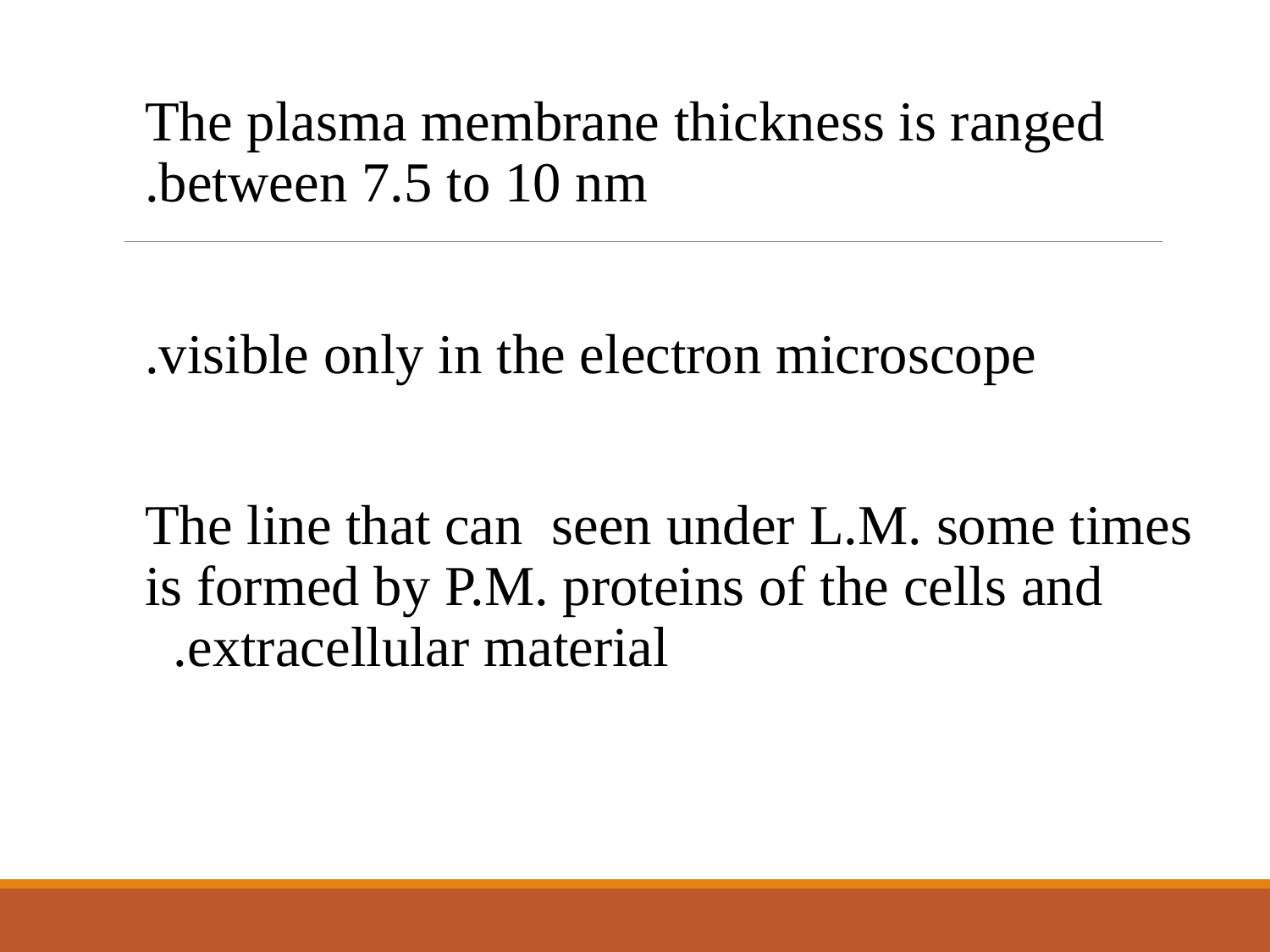

The plasma membrane thickness is ranged between 7.5 to 10 nm.

visible only in the electron microscope.

The line that can  seen under L.M. some times is formed by P.M. proteins of the cells and extracellular material.